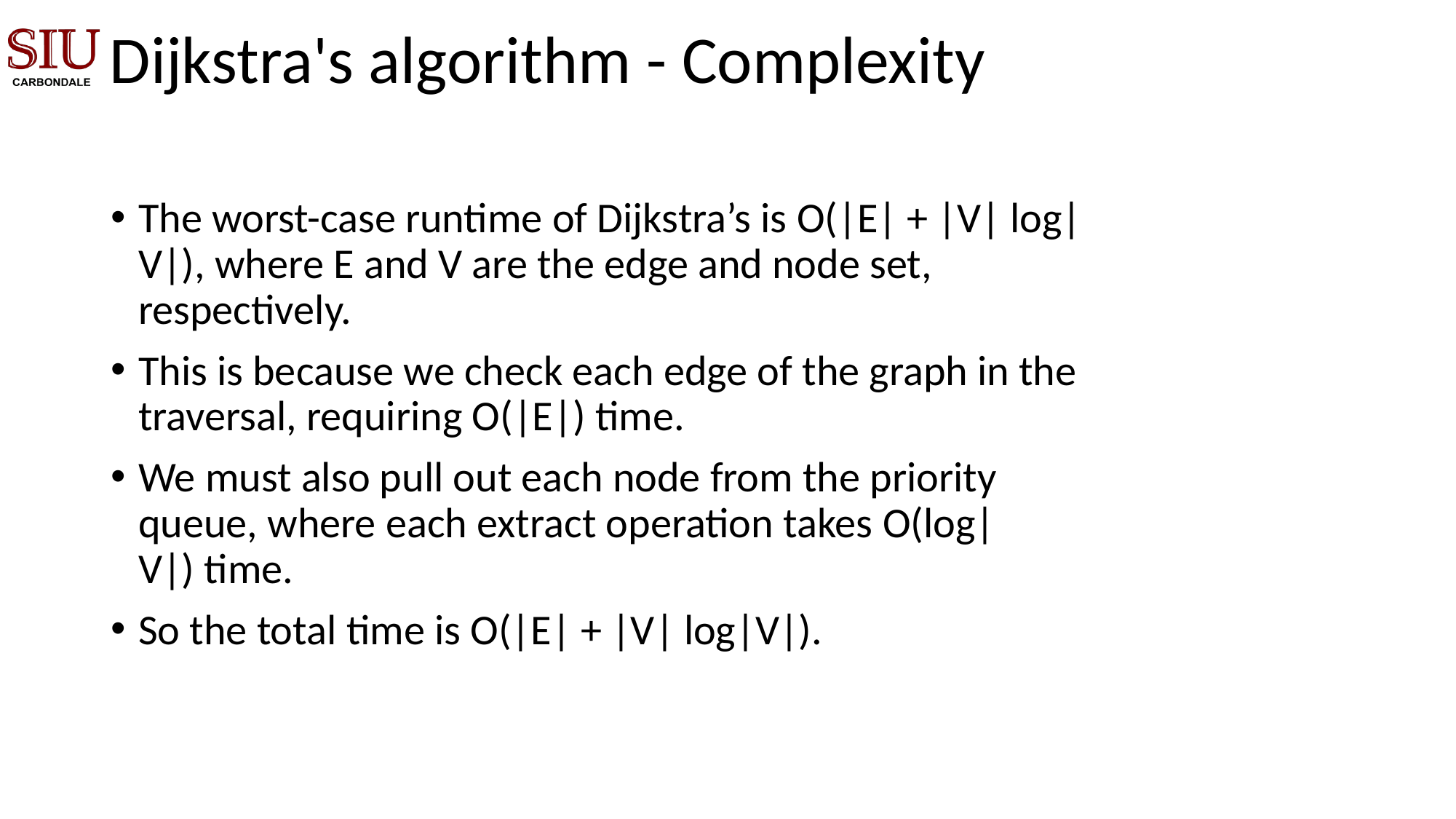

# Dijkstra's algorithm - Complexity
The worst-case runtime of Dijkstra’s is O(|E| + |V| log|V|), where E and V are the edge and node set, respectively.
This is because we check each edge of the graph in the traversal, requiring O(|E|) time.
We must also pull out each node from the priority queue, where each extract operation takes O(log|V|) time.
So the total time is O(|E| + |V| log|V|).